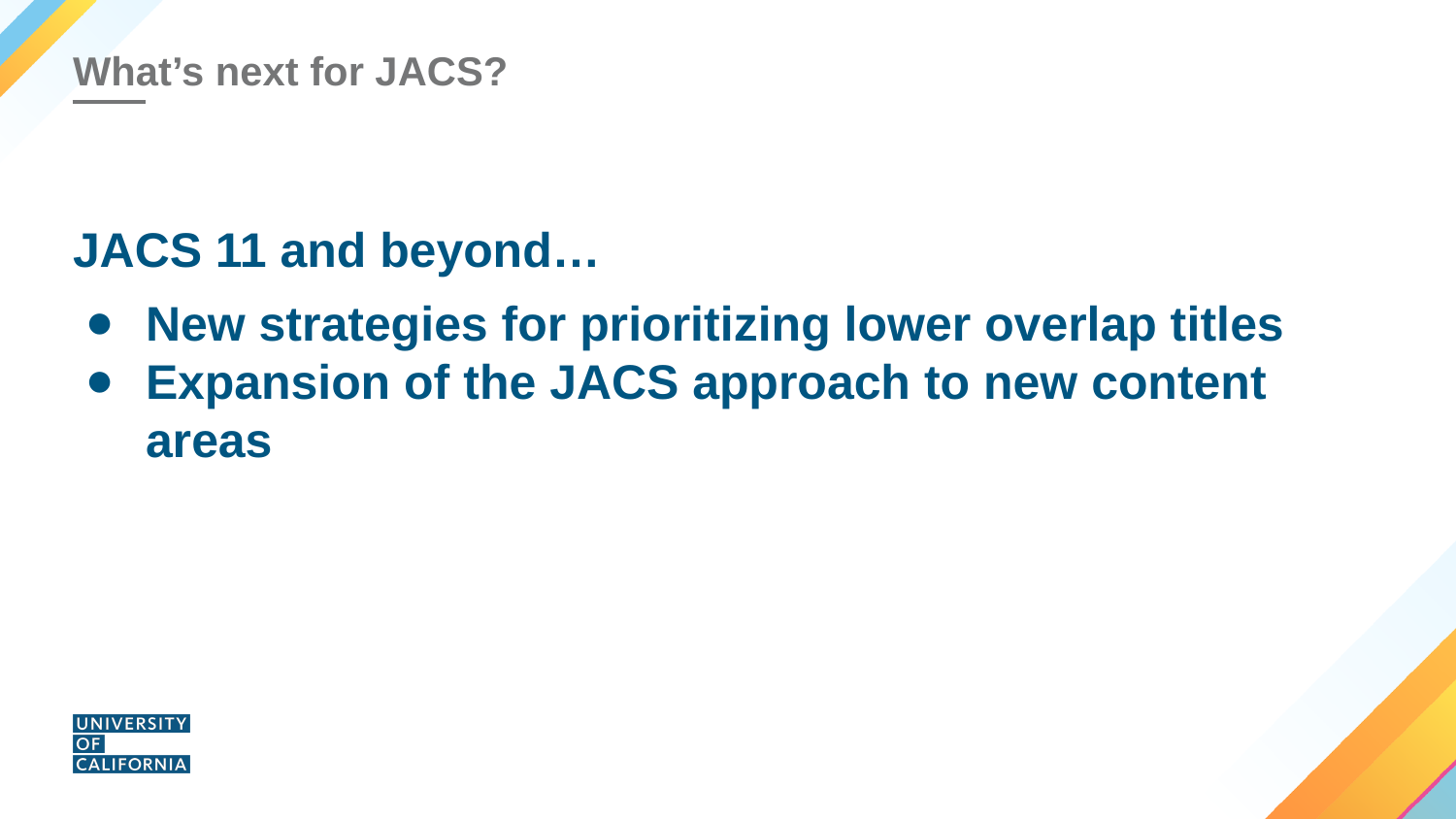

# What’s next for JACS?
JACS 11 and beyond…
New strategies for prioritizing lower overlap titles
Expansion of the JACS approach to new content areas